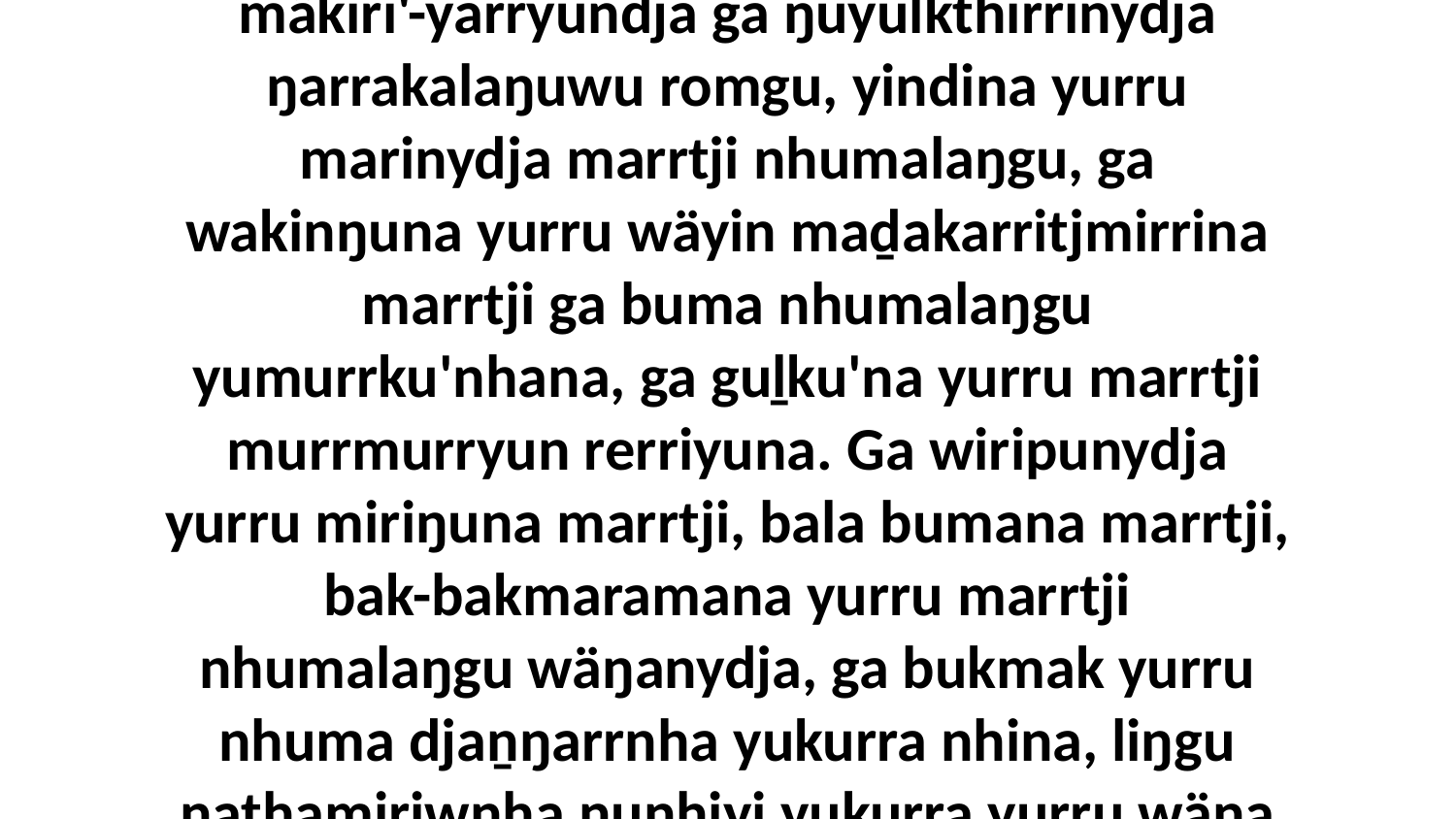

21-26 Ŋuli nhuma yurru mukthundja yana mäkiri'-yarryundja ga ŋuyulkthirrinydja ŋarrakalaŋuwu romgu, yindina yurru marinydja marrtji nhumalaŋgu, ga wakinŋuna yurru wäyin maḏakarritjmirrina marrtji ga buma nhumalaŋgu yumurrku'nhana, ga guḻku'na yurru marrtji murrmurryun rerriyuna. Ga wiripunydja yurru miriŋuna marrtji, bala bumana marrtji, bak-bakmaramana yurru marrtji nhumalaŋgu wäŋanydja, ga bukmak yurru nhuma djaṉŋarrnha yukurra nhina, liŋgu ŋathamiriwnha ŋunhiyi yukurra yurru wäŋa dhärra.